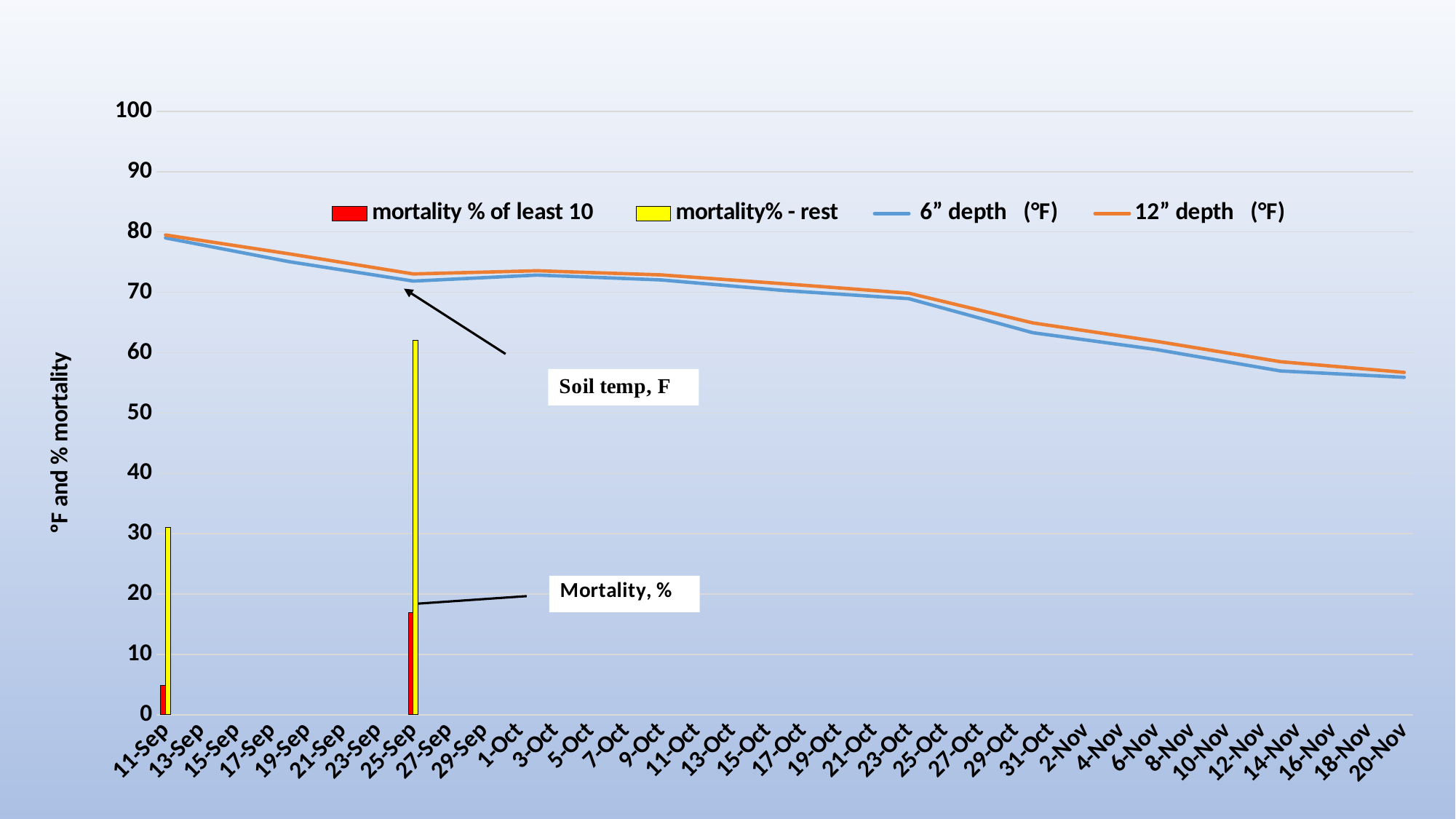

### Chart

| Category | mortality % of least 10  | mortality% - rest |  6” depth   (°F) | 12” depth   (°F) |
|---|---|---|---|---|
| 44815 | 4.9 | 31.0 | 79.02648026315788 | 79.51186753994358 |
| 44822 | None | None | 75.07910403878347 | 76.38679987444198 |
| 44829 | 17.0 | 62.0 | 71.87720274135046 | 73.05803599330358 |
| 44836 | None | None | 72.87417717633929 | 73.58295291573666 |
| 44843 | None | None | 72.06473873465401 | 72.8999174107143 |
| 44850 | None | None | 70.29877479771204 | 71.41801534598213 |
| 44857 | None | None | 68.957984375 | 69.87084340122769 |
| 44864 | None | None | 63.330065987723216 | 64.94802357700894 |
| 44871 | None | None | 60.528286080806225 | 61.894041593472636 |
| 44878 | None | None | 56.988315743582575 | 58.51618251255581 |
| 44885 | None | None | 55.93158719308036 | 56.75481504603796 |